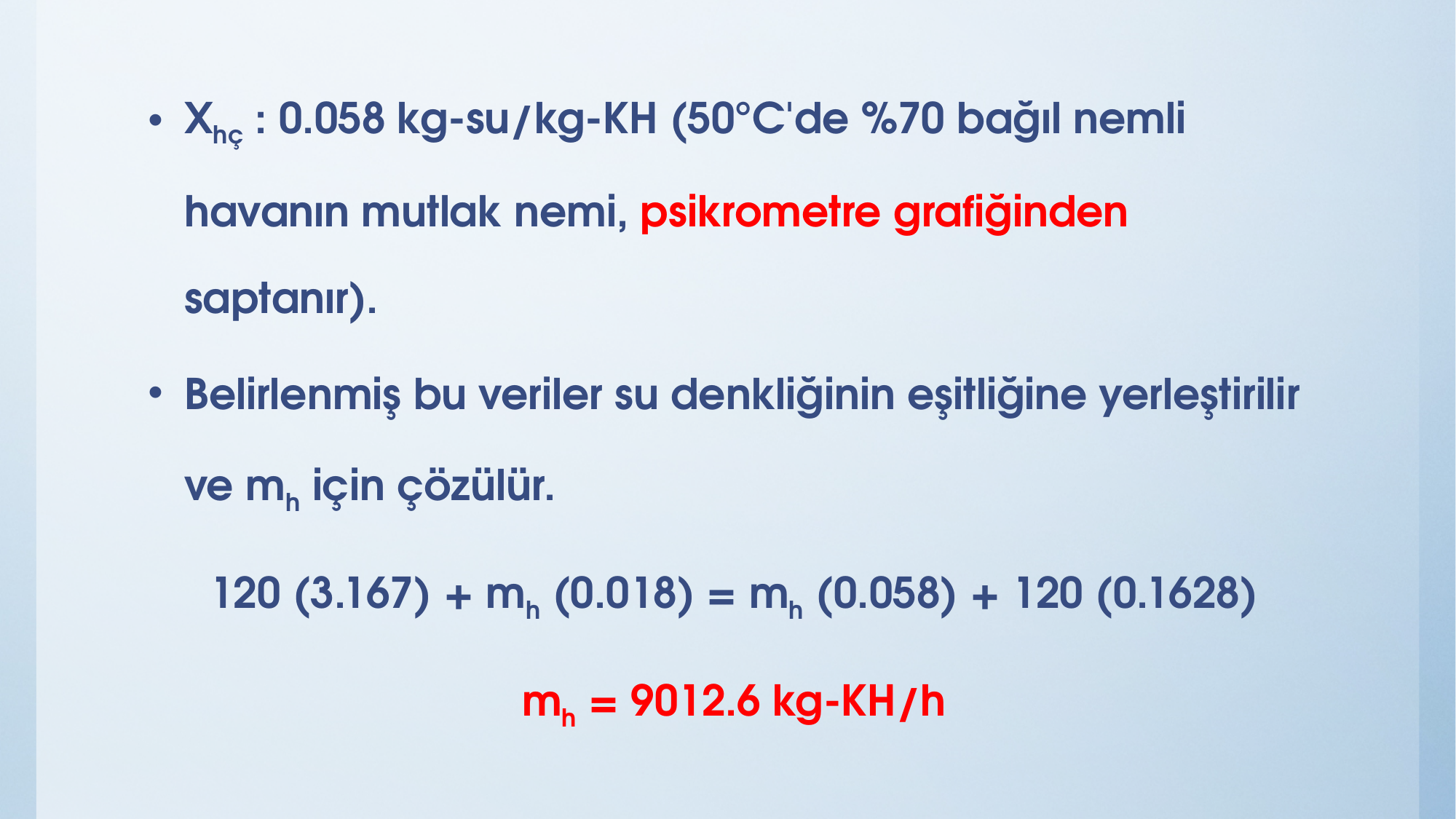

Xhç : 0.058 kg-su/kg-KH (50°C'de %70 bağıl nemli havanın mutlak nemi, psikrometre grafiğinden saptanır).
Belirlenmiş bu veriler su denkliğinin eşitliğine yerleştirilir ve mh için çözülür.
120 (3.167) + mh (0.018) = mh (0.058) + 120 (0.1628)
mh = 9012.6 kg-KH/h